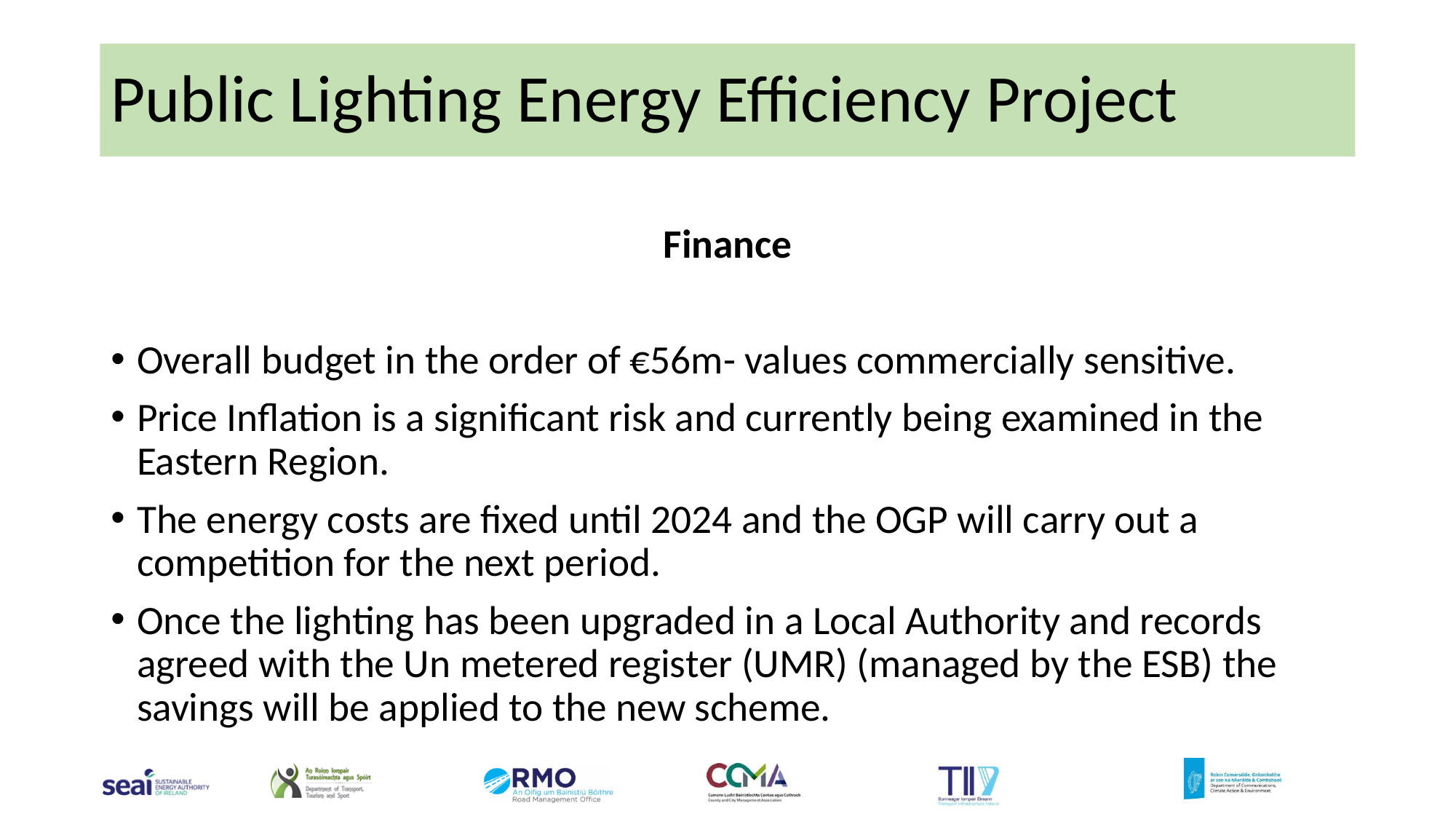

# Public Lighting Energy Efficiency Project
Finance

Overall budget in the order of €56m- values commercially sensitive.
Price Inflation is a significant risk and currently being examined in the Eastern Region.
The energy costs are fixed until 2024 and the OGP will carry out a competition for the next period.
Once the lighting has been upgraded in a Local Authority and records agreed with the Un metered register (UMR) (managed by the ESB) the savings will be applied to the new scheme.